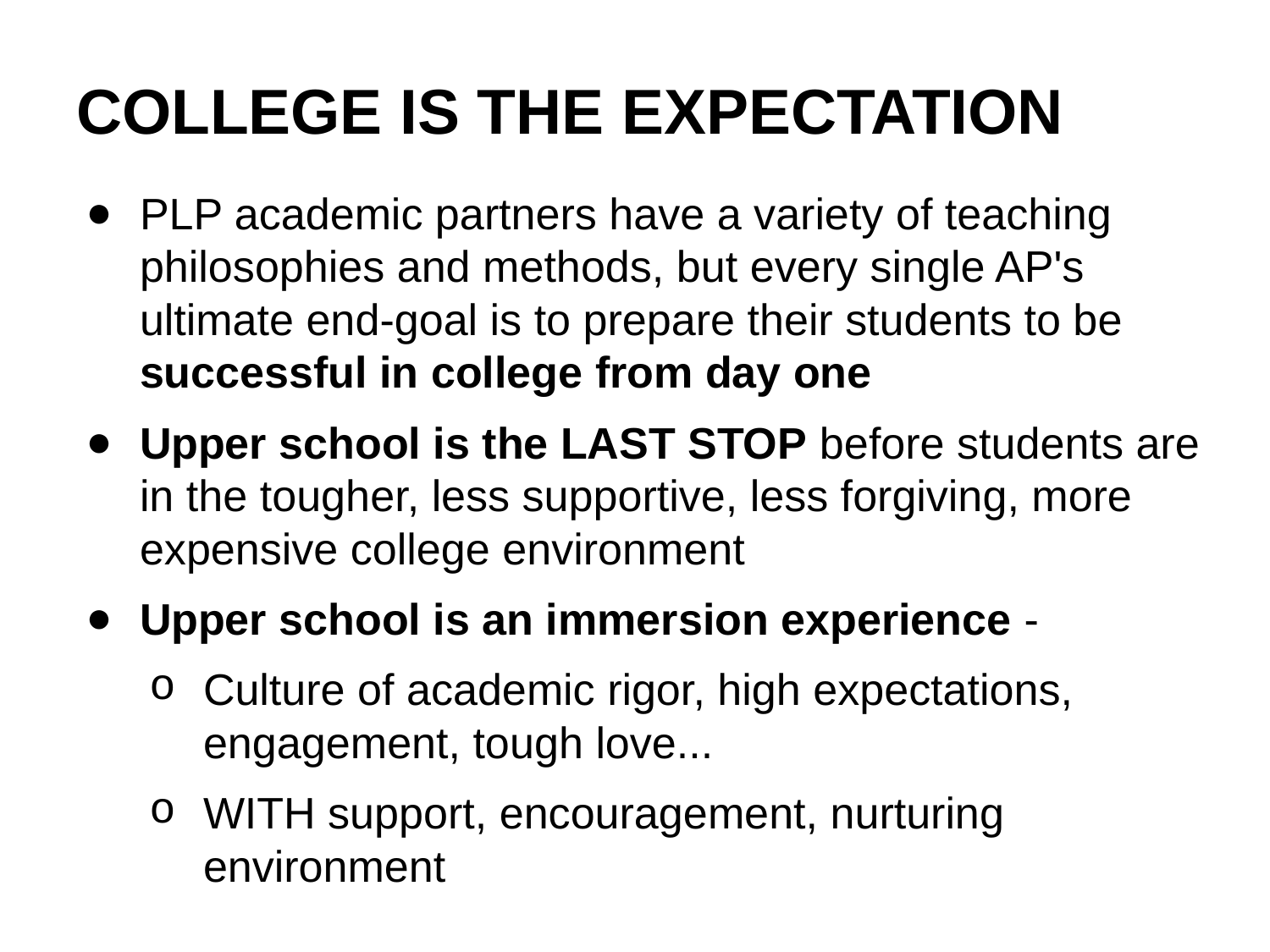

# COLLEGE IS THE EXPECTATION
PLP academic partners have a variety of teaching philosophies and methods, but every single AP's ultimate end-goal is to prepare their students to be successful in college from day one
Upper school is the LAST STOP before students are in the tougher, less supportive, less forgiving, more expensive college environment
Upper school is an immersion experience -
Culture of academic rigor, high expectations, engagement, tough love...
WITH support, encouragement, nurturing environment